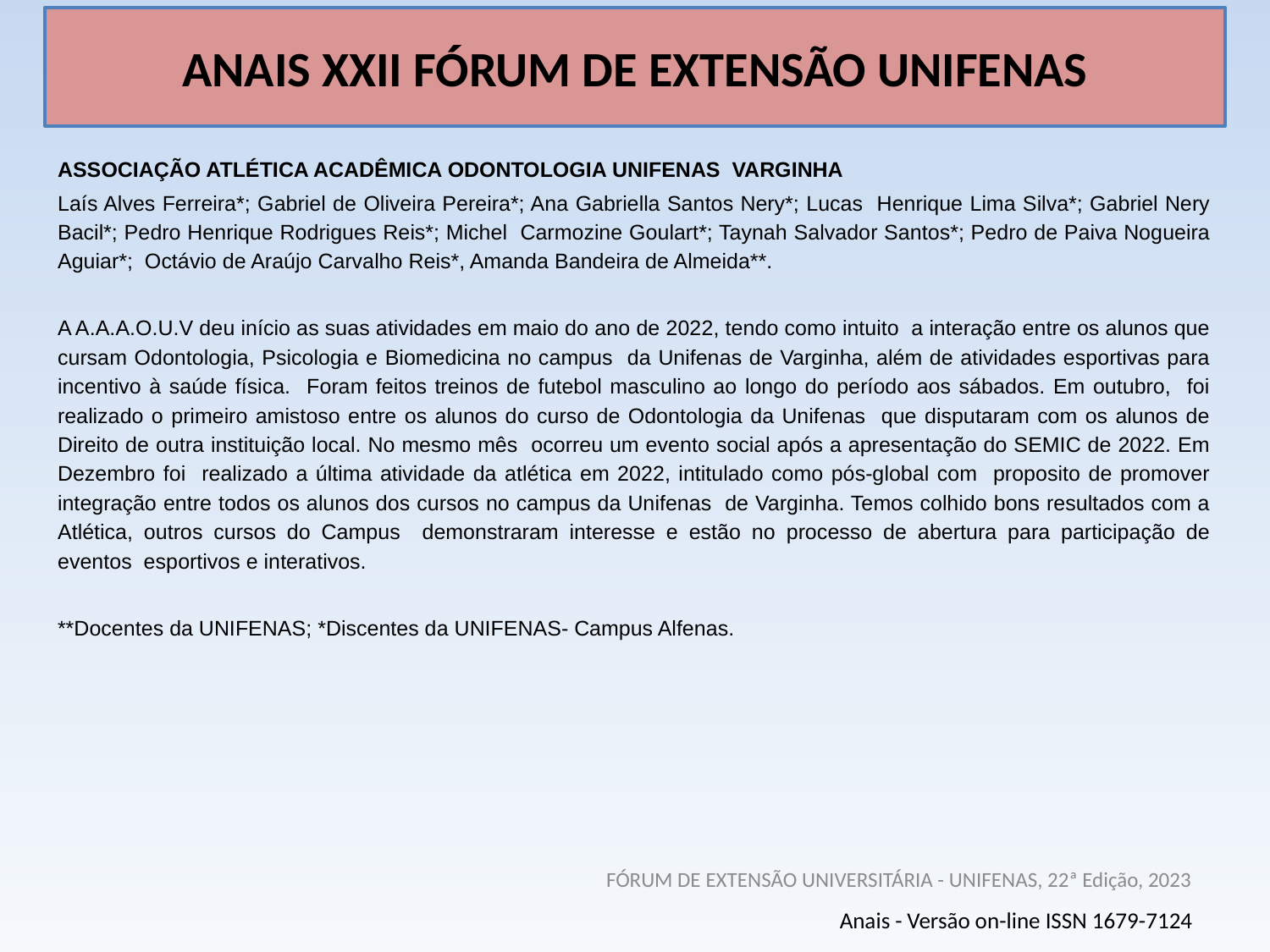

# ANAIS XXII FÓRUM DE EXTENSÃO UNIFENAS
ASSOCIAÇÃO ATLÉTICA ACADÊMICA ODONTOLOGIA UNIFENAS  VARGINHA
Laís Alves Ferreira*; Gabriel de Oliveira Pereira*; Ana Gabriella Santos Nery*; Lucas  Henrique Lima Silva*; Gabriel Nery Bacil*; Pedro Henrique Rodrigues Reis*; Michel  Carmozine Goulart*; Taynah Salvador Santos*; Pedro de Paiva Nogueira Aguiar*;  Octávio de Araújo Carvalho Reis*, Amanda Bandeira de Almeida**.

A A.A.A.O.U.V deu início as suas atividades em maio do ano de 2022, tendo como intuito  a interação entre os alunos que cursam Odontologia, Psicologia e Biomedicina no campus  da Unifenas de Varginha, além de atividades esportivas para incentivo à saúde física.  Foram feitos treinos de futebol masculino ao longo do período aos sábados. Em outubro,  foi realizado o primeiro amistoso entre os alunos do curso de Odontologia da Unifenas  que disputaram com os alunos de Direito de outra instituição local. No mesmo mês  ocorreu um evento social após a apresentação do SEMIC de 2022. Em Dezembro foi  realizado a última atividade da atlética em 2022, intitulado como pós-global com  proposito de promover integração entre todos os alunos dos cursos no campus da Unifenas  de Varginha. Temos colhido bons resultados com a Atlética, outros cursos do Campus  demonstraram interesse e estão no processo de abertura para participação de eventos  esportivos e interativos.

**Docentes da UNIFENAS; *Discentes da UNIFENAS- Campus Alfenas.

FÓRUM DE EXTENSÃO UNIVERSITÁRIA - UNIFENAS, 22ª Edição, 2023
Anais - Versão on-line ISSN 1679-7124